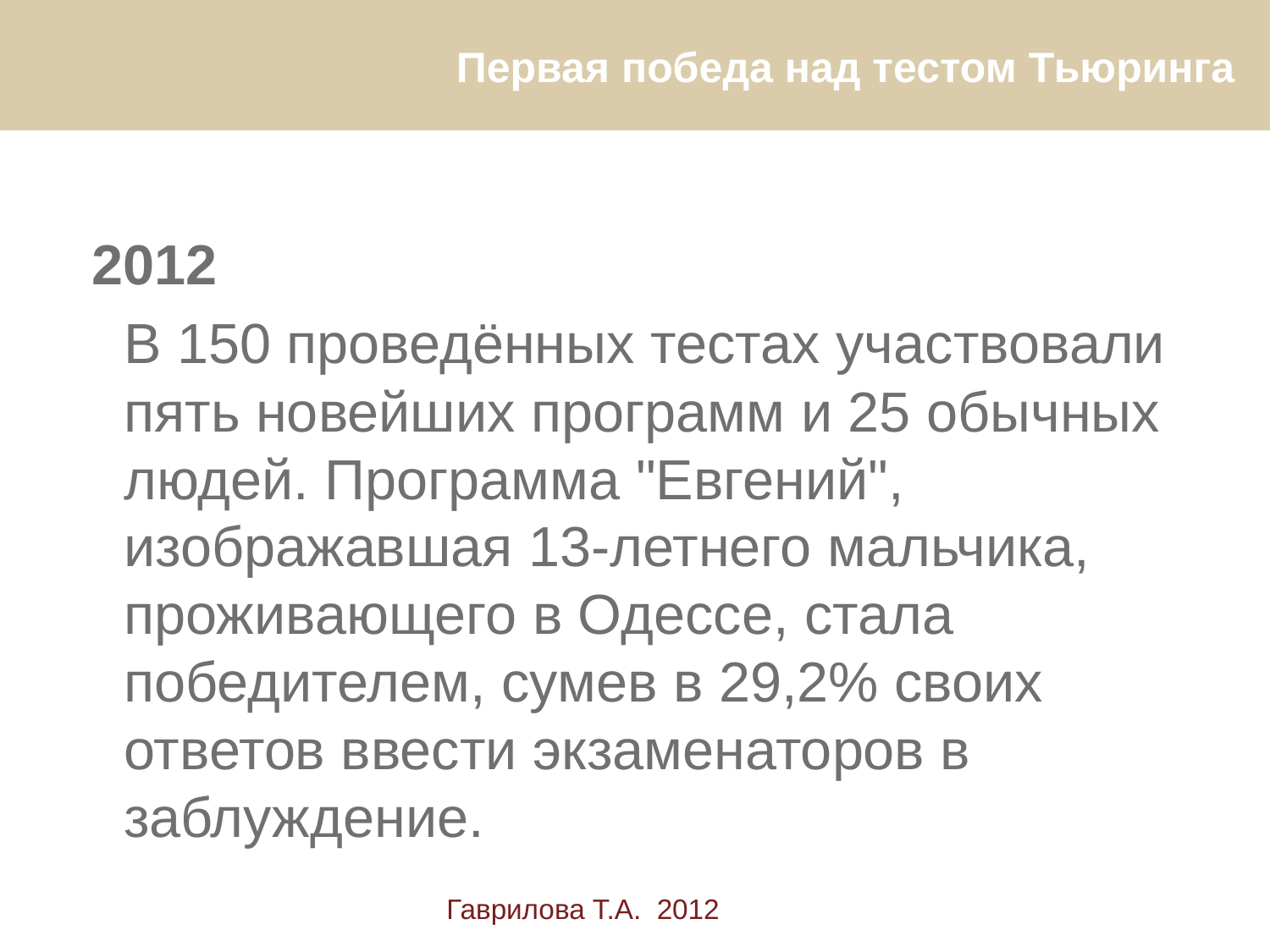

# Первая победа над тестом Тьюринга
 2012
	В 150 проведённых тестах участвовали пять новейших программ и 25 обычных людей. Программа "Евгений", изображавшая 13-летнего мальчика, проживающего в Одессе, стала победителем, сумев в 29,2% своих ответов ввести экзаменаторов в заблуждение.
Гаврилова Т.А.  2012